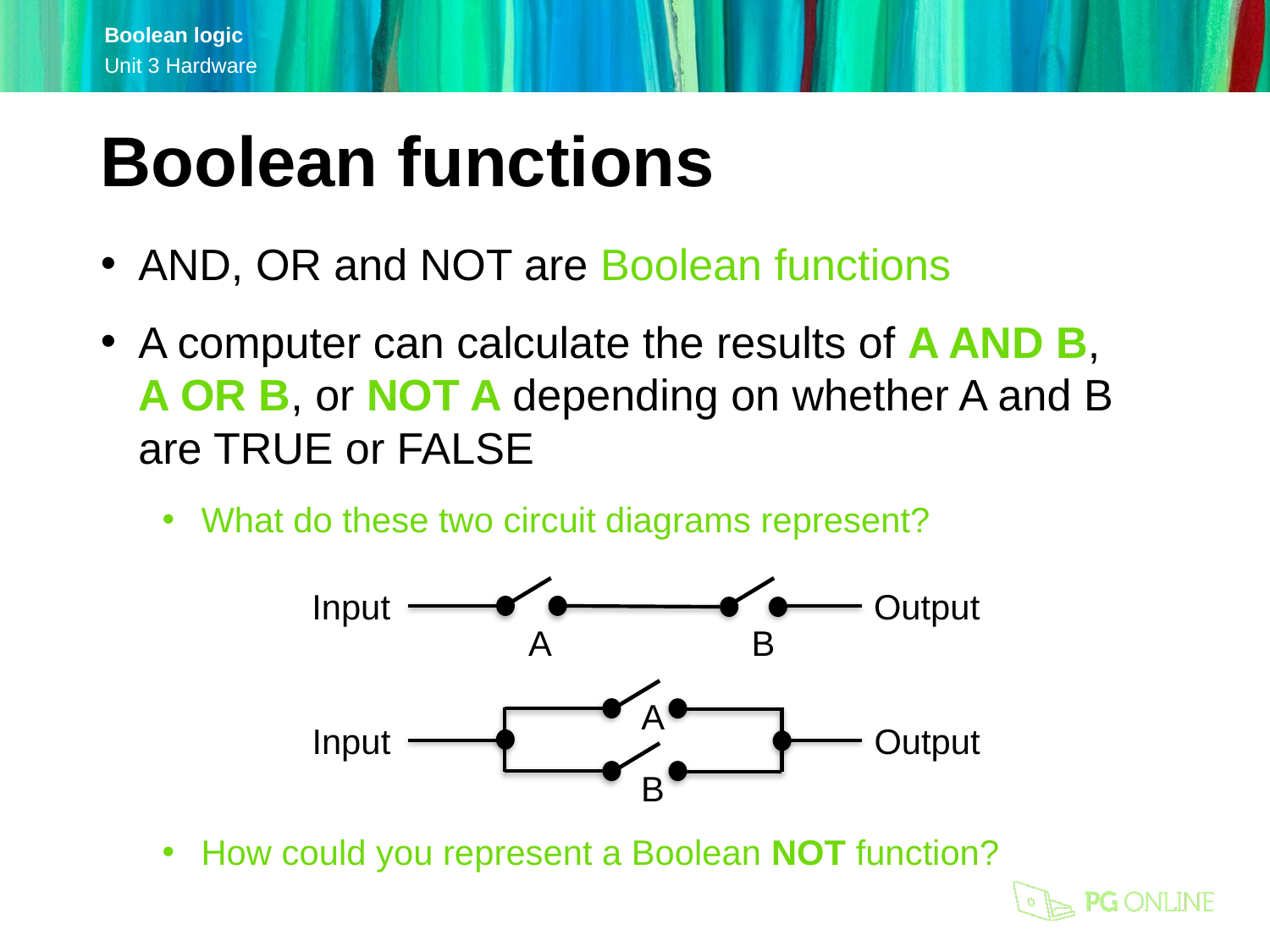

Boolean functions
AND, OR and NOT are Boolean functions
A computer can calculate the results of A AND B,
A OR B, or NOT A depending on whether A and B are TRUE or FALSE
What do these two circuit diagrams represent?

How could you represent a Boolean NOT function?

Input
Output

A
B
A

Input
Output

B